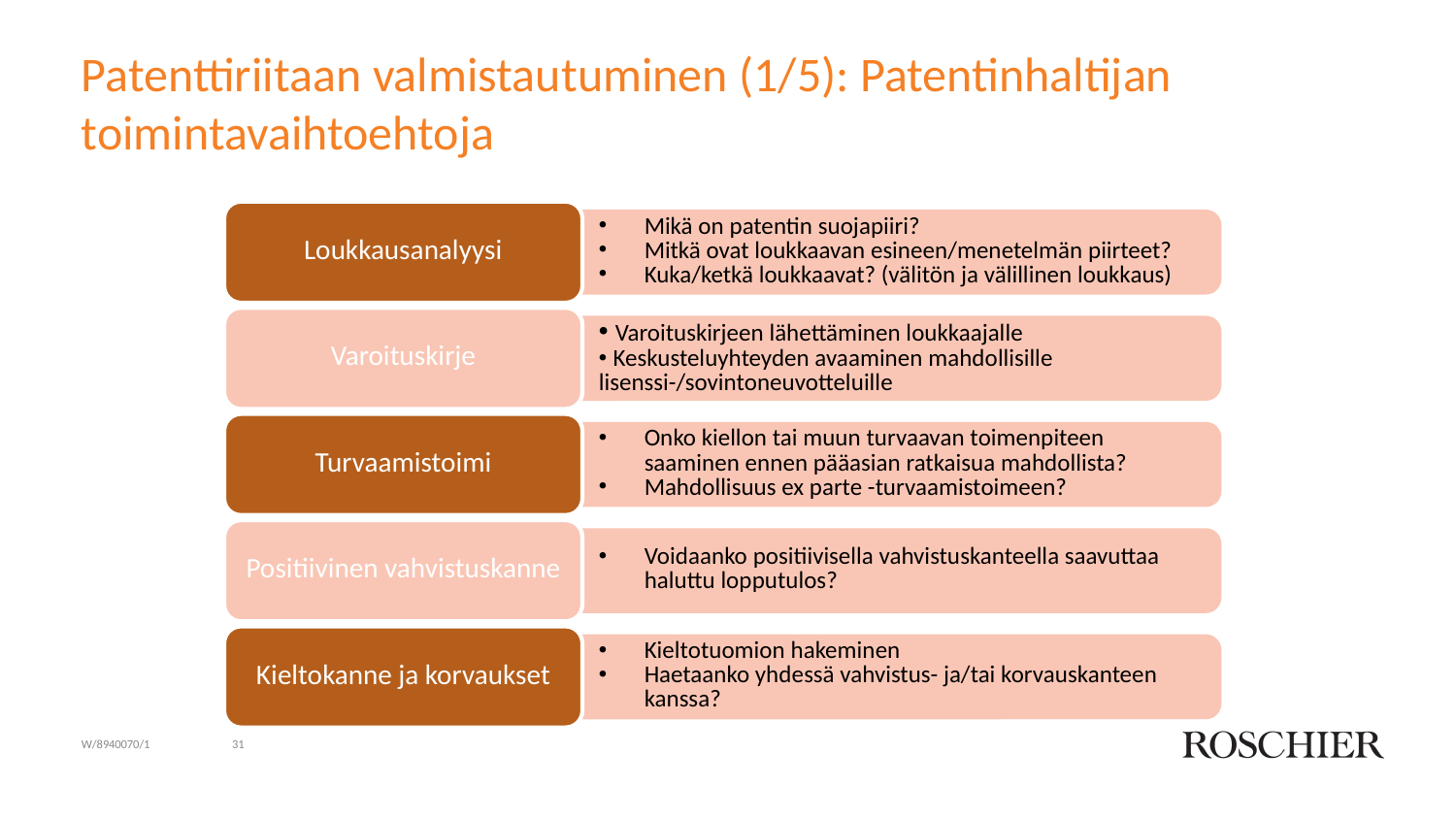

# Patenttiriitaan valmistautuminen (1/5): Patentinhaltijan toimintavaihtoehtoja
Loukkausanalyysi
Mikä on patentin suojapiiri?
Varoituskirje
 Varoituskirjeen lähettäminen loukkaajalle
Turvaamistoimi
Onko kiellon tai muun turvaavan toimenpiteen saaminen ennen pääasian ratkaisua mahdollista?
Mitkä ovat loukkaavan esineen/menetelmän piirteet?
Positiivinen vahvistuskanne
Voidaanko positiivisella vahvistuskanteella saavuttaa haluttu lopputulos?
Kieltokanne ja korvaukset
Kieltotuomion hakeminen
Kuka/ketkä loukkaavat? (välitön ja välillinen loukkaus)
 Keskusteluyhteyden avaaminen mahdollisille lisenssi-/sovintoneuvotteluille
Mahdollisuus ex parte -turvaamistoimeen?
Haetaanko yhdessä vahvistus- ja/tai korvauskanteen kanssa?
W/8940070/1
31